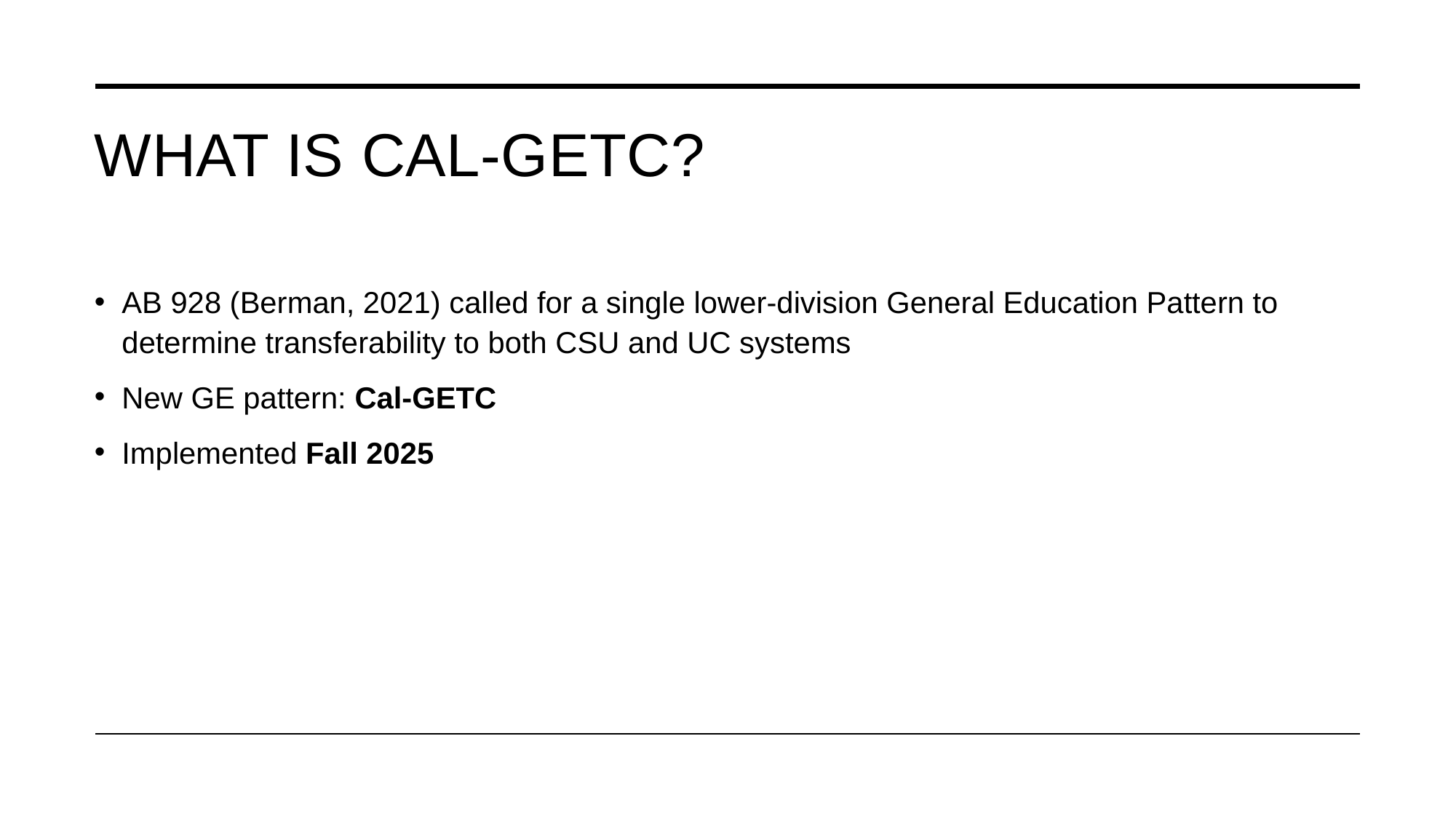

# What is Cal-GETC?
AB 928 (Berman, 2021) called for a single lower-division General Education Pattern to determine transferability to both CSU and UC systems
New GE pattern: Cal-GETC
Implemented Fall 2025